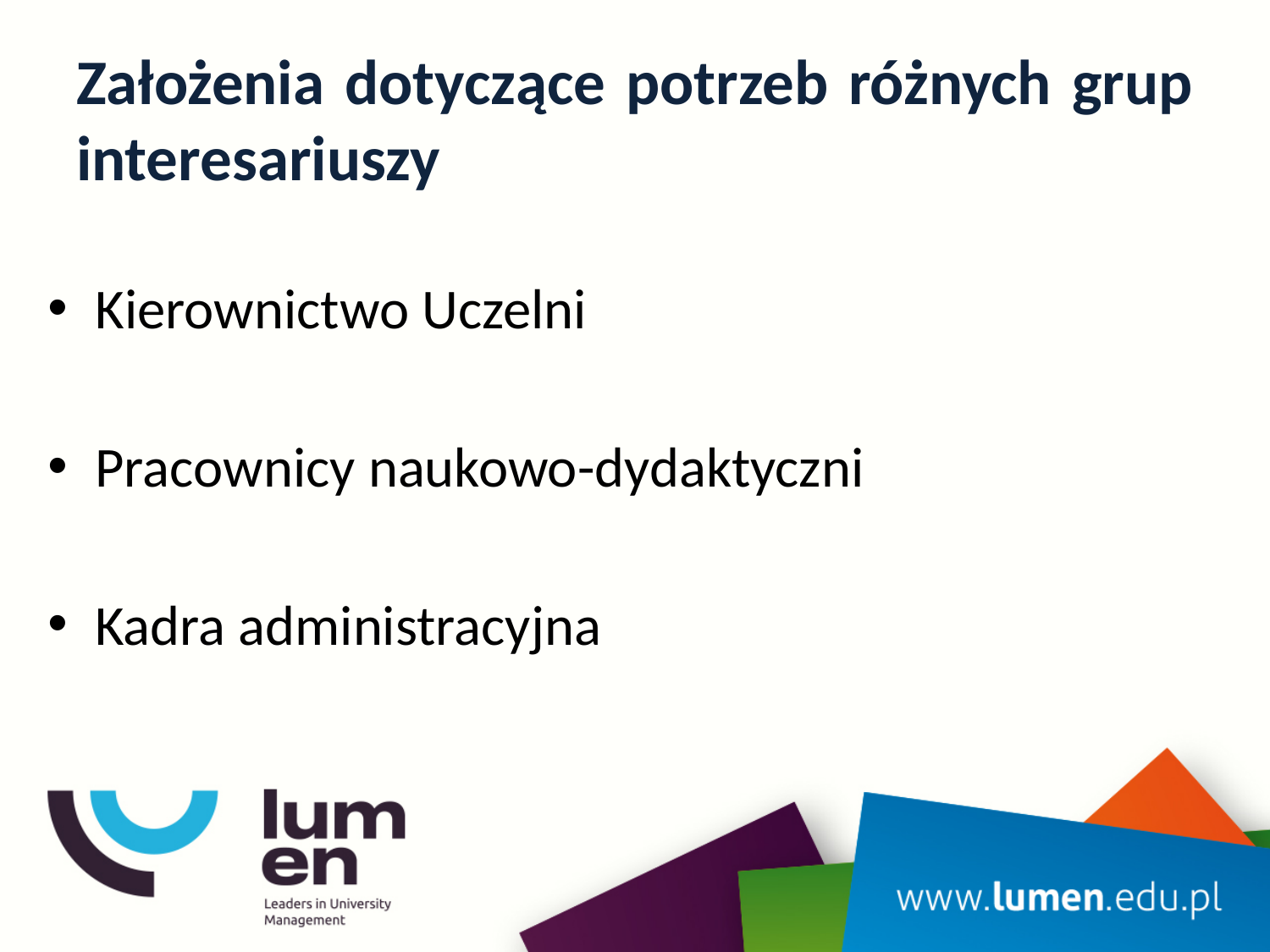

# Założenia dotyczące potrzeb różnych grup interesariuszy
Kierownictwo Uczelni

Pracownicy naukowo-dydaktyczni

Kadra administracyjna